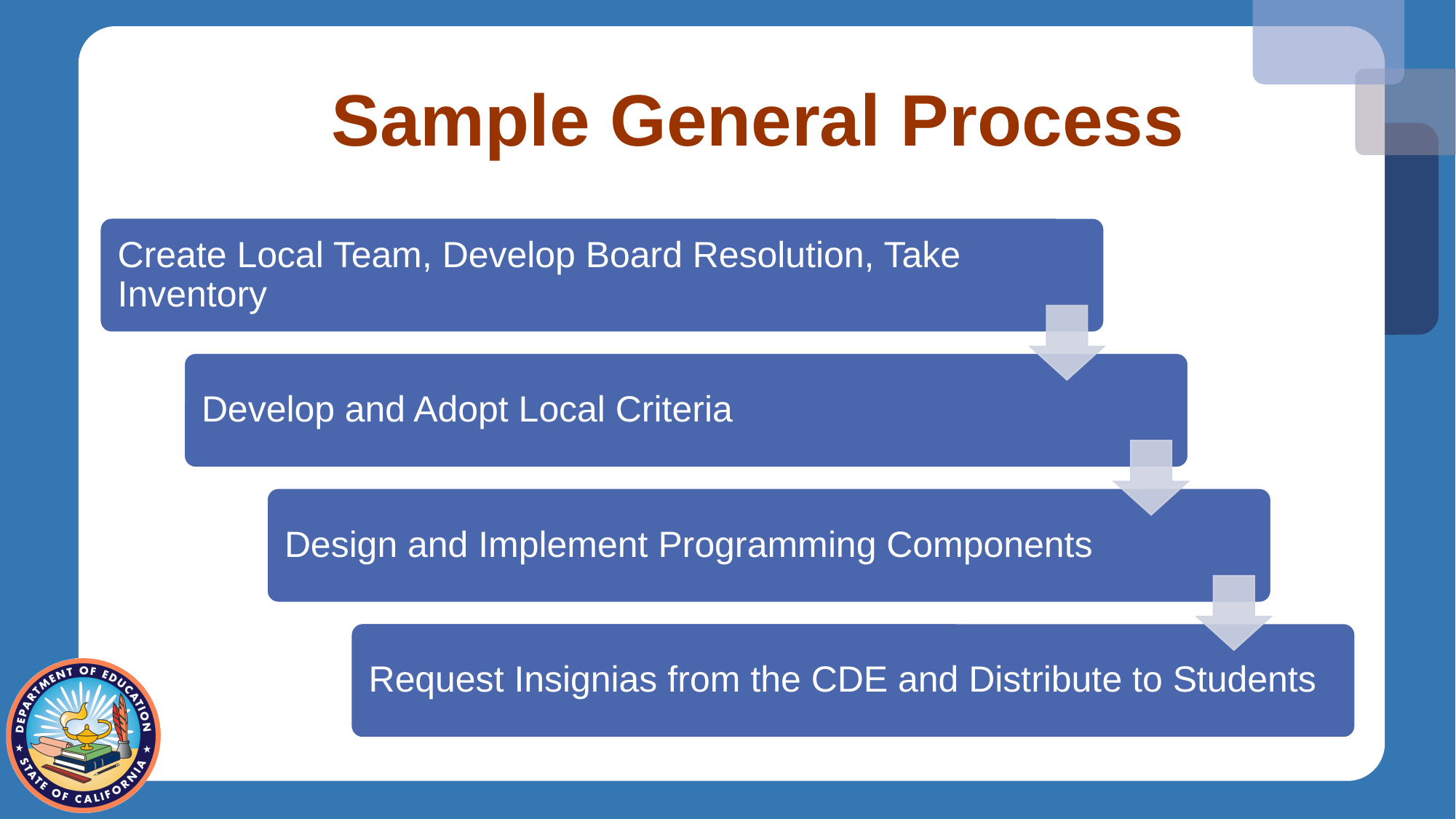

# Sample General Process
Create Local Team, Develop Board Resolution, Take Inventory
Develop and Adopt Local Criteria
Design and Implement Programming Components
Request Insignias from the CDE and Distribute to Students